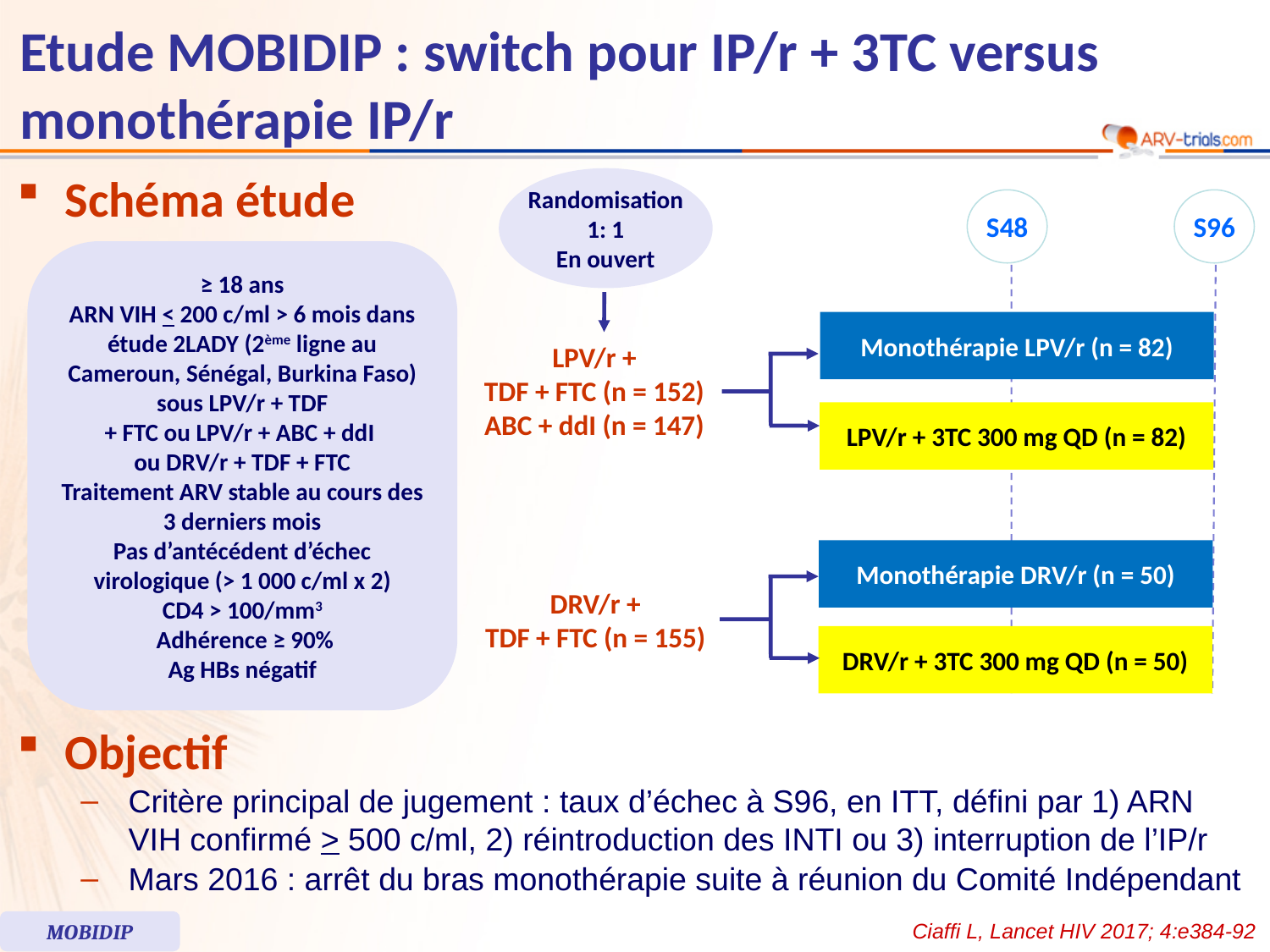

# Etude MOBIDIP : switch pour IP/r + 3TC versus monothérapie IP/r
Schéma étude
Randomisation
1: 1
En ouvert
S48
S96
≥ 18 ans
ARN VIH < 200 c/ml > 6 mois dans étude 2LADY (2ème ligne au Cameroun, Sénégal, Burkina Faso) sous LPV/r + TDF
+ FTC ou LPV/r + ABC + ddI
ou DRV/r + TDF + FTC
Traitement ARV stable au cours des 3 derniers mois
Pas d’antécédent d’échec virologique (> 1 000 c/ml x 2)
CD4 > 100/mm3
 Adhérence ≥ 90%
Ag HBs négatif

Monothérapie LPV/r (n = 82)
LPV/r +
TDF + FTC (n = 152)
ABC + ddI (n = 147)

LPV/r + 3TC 300 mg QD (n = 82)

Monothérapie DRV/r (n = 50)

DRV/r +
TDF + FTC (n = 155)

DRV/r + 3TC 300 mg QD (n = 50)

Objectif
Critère principal de jugement : taux d’échec à S96, en ITT, défini par 1) ARN VIH confirmé > 500 c/ml, 2) réintroduction des INTI ou 3) interruption de l’IP/r
Mars 2016 : arrêt du bras monothérapie suite à réunion du Comité Indépendant
MOBIDIP
Ciaffi L, Lancet HIV 2017; 4:e384-92